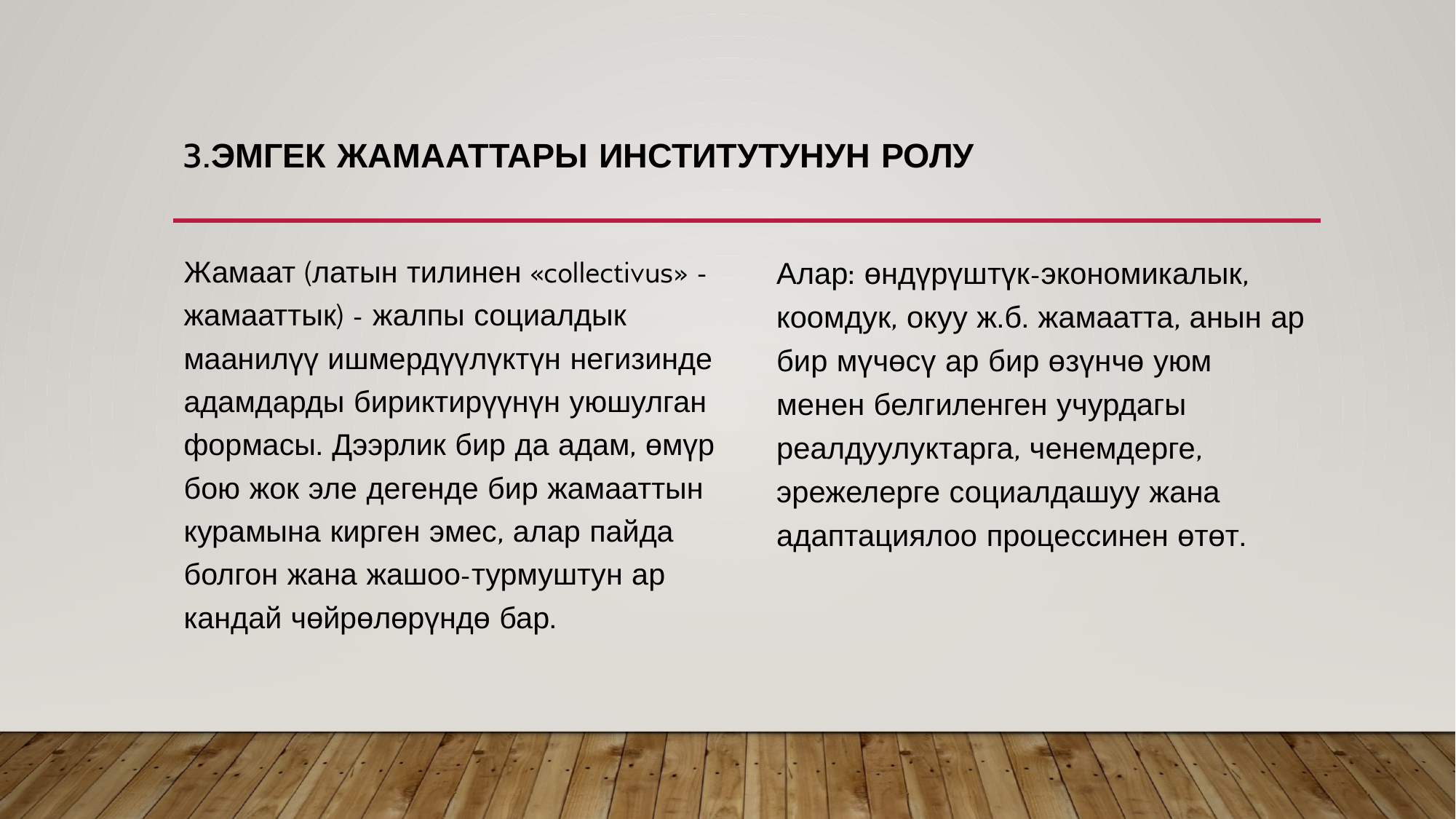

# 3.Эмгек жамааттары институтунун ролу
Жамаат (латын тилинен «collectivus» - жамааттык) - жалпы социалдык маанилүү ишмердүүлүктүн негизинде адамдарды бириктирүүнүн уюшулган формасы. Дээрлик бир да адам, өмүр бою жок эле дегенде бир жамааттын курамына кирген эмес, алар пайда болгон жана жашоо-турмуштун ар кандай чөйрөлөрүндө бар.
Алар: өндүрүштүк-экономикалык, коомдук, окуу ж.б. жамаатта, анын ар бир мүчөсү ар бир өзүнчө уюм менен белгиленген учурдагы реалдуулуктарга, ченемдерге, эрежелерге социалдашуу жана адаптациялоо процессинен өтөт.